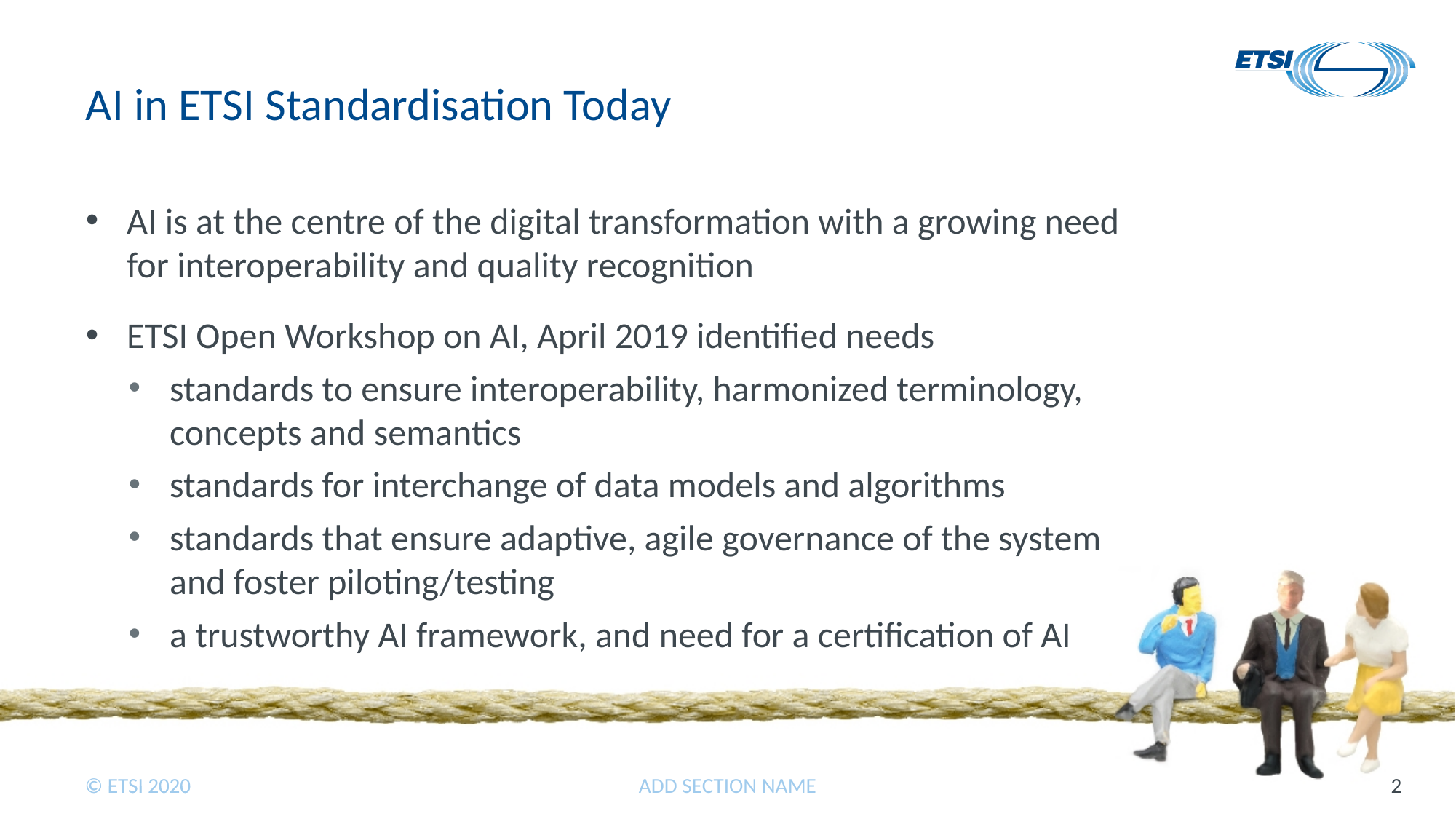

# AI in ETSI Standardisation Today
AI is at the centre of the digital transformation with a growing need for interoperability and quality recognition
ETSI Open Workshop on AI, April 2019 identified needs
standards to ensure interoperability, harmonized terminology, concepts and semantics
standards for interchange of data models and algorithms
standards that ensure adaptive, agile governance of the system and foster piloting/testing
a trustworthy AI framework, and need for a certification of AI
ADD SECTION NAME